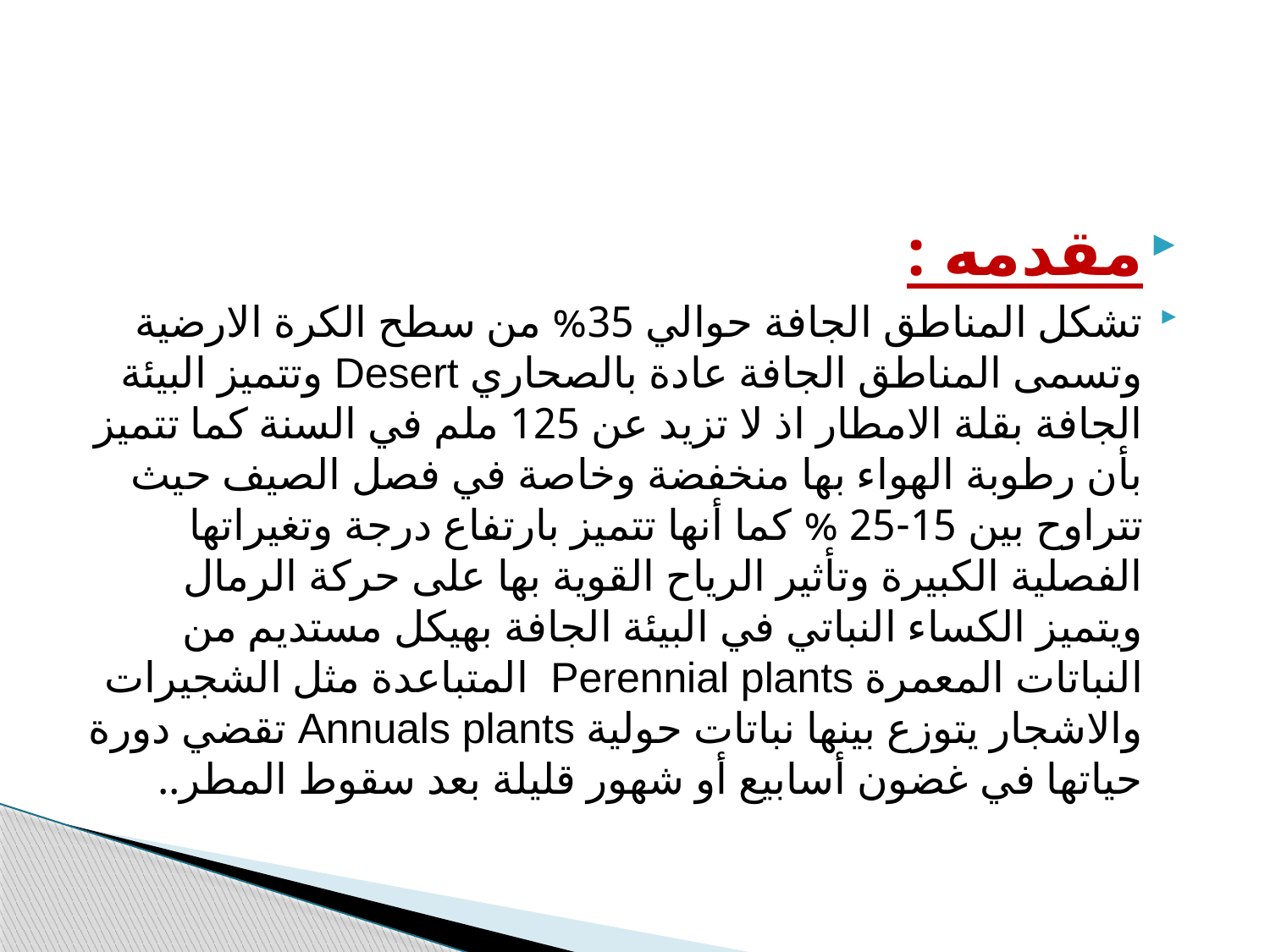

#
مقدمه :
تشكل المناطق الجافة حوالي 35% من سطح الكرة الارضية وتسمى المناطق الجافة عادة بالصحاري Desert وتتميز البيئة الجافة بقلة الامطار اذ لا تزيد عن 125 ملم في السنة كما تتميز بأن رطوبة الهواء بها منخفضة وخاصة في فصل الصيف حيث تتراوح بين 15-25 % كما أنها تتميز بارتفاع درجة وتغيراتها الفصلية الكبيرة وتأثير الرياح القوية بها على حركة الرمال ويتميز الكساء النباتي في البيئة الجافة بهيكل مستديم من النباتات المعمرة Perennial plants  المتباعدة مثل الشجيرات والاشجار يتوزع بينها نباتات حولية Annuals plants تقضي دورة حياتها في غضون أسابيع أو شهور قليلة بعد سقوط المطر..